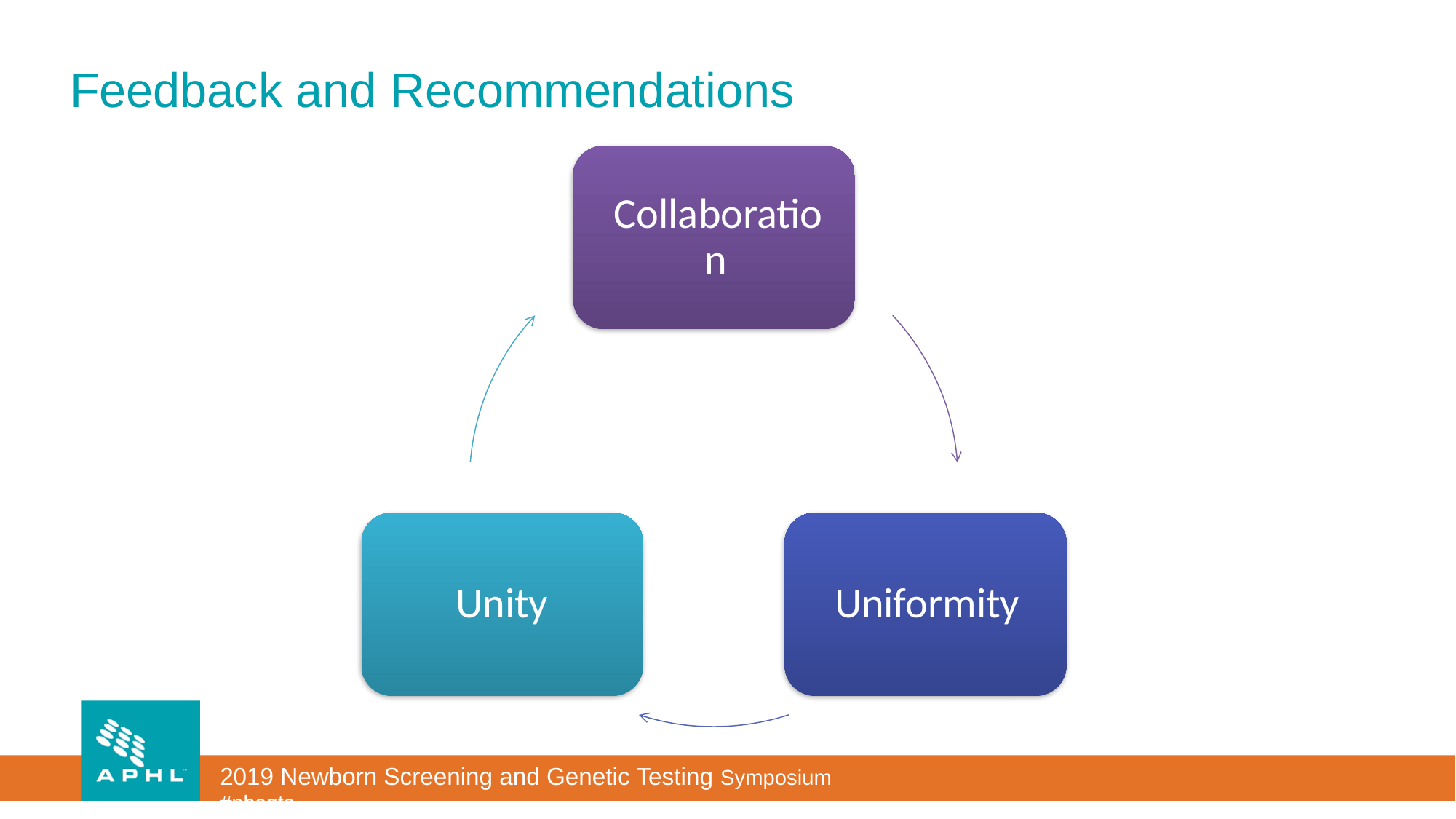

# Feedback and Recommendations
Collaboration
Uniformity
Unity